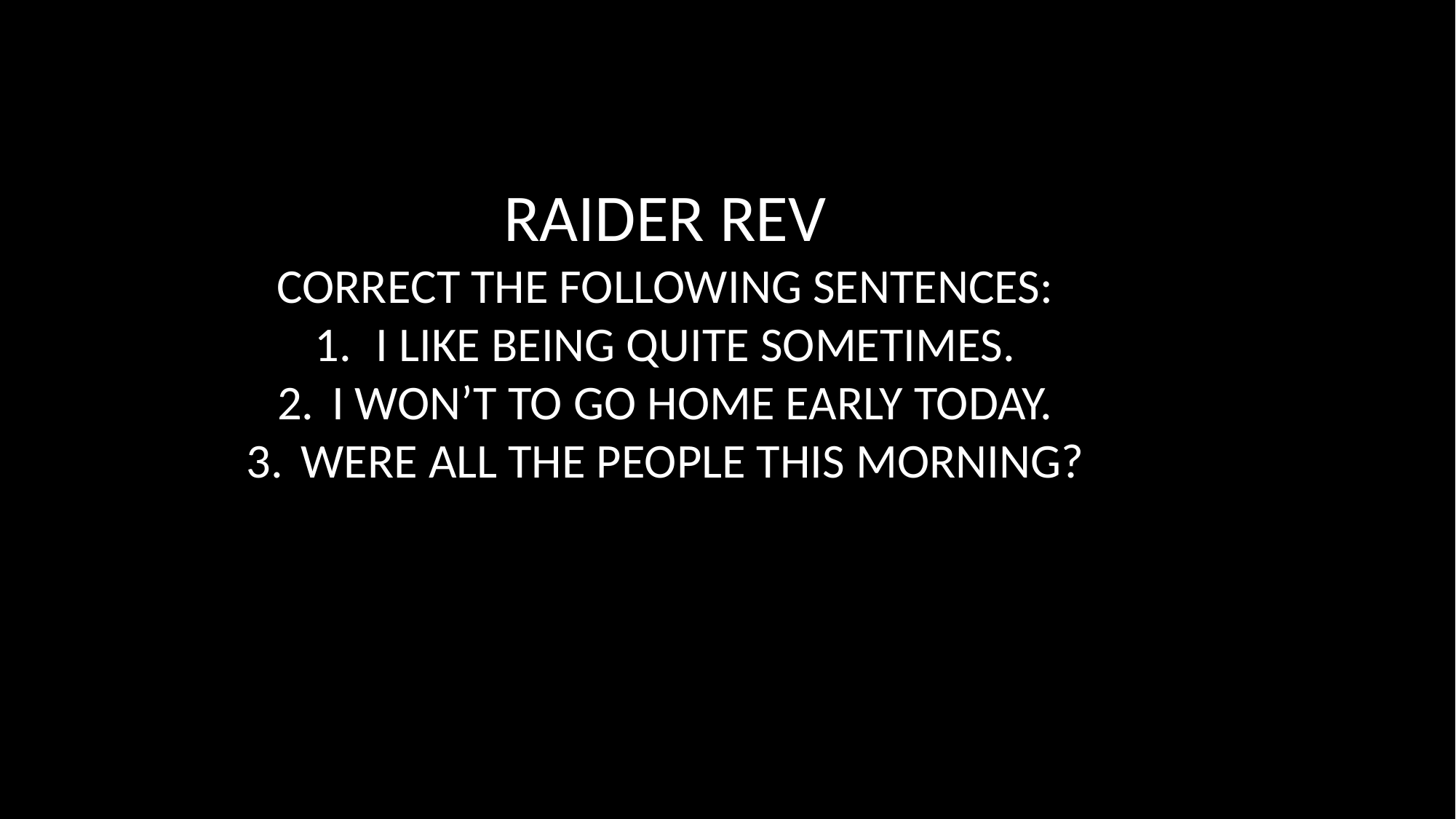

RAIDER REV
CORRECT THE FOLLOWING SENTENCES:
I LIKE BEING QUITE SOMETIMES.
I WON’T TO GO HOME EARLY TODAY.
WERE ALL THE PEOPLE THIS MORNING?